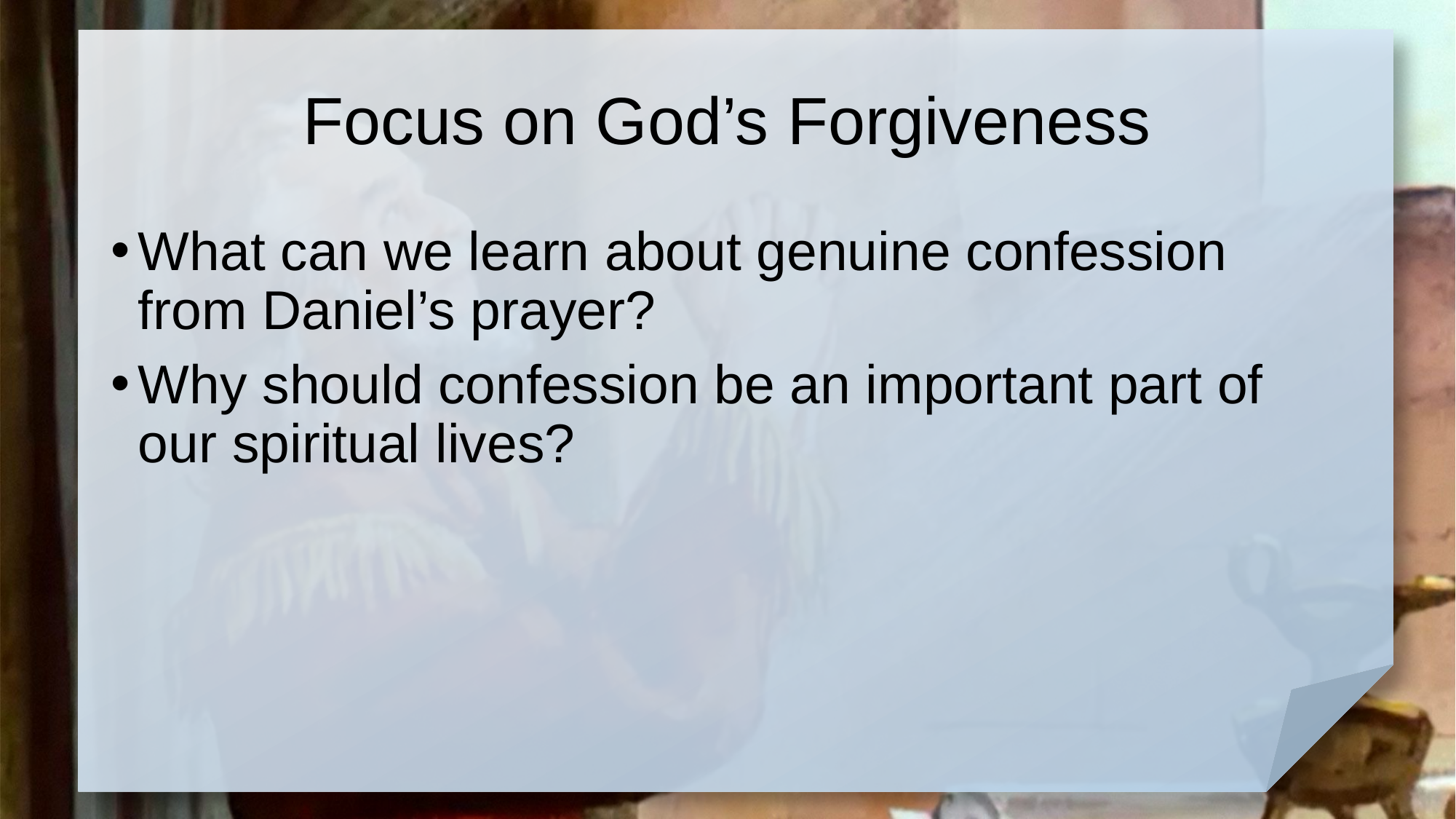

# Focus on God’s Forgiveness
What can we learn about genuine confession from Daniel’s prayer?
Why should confession be an important part of our spiritual lives?